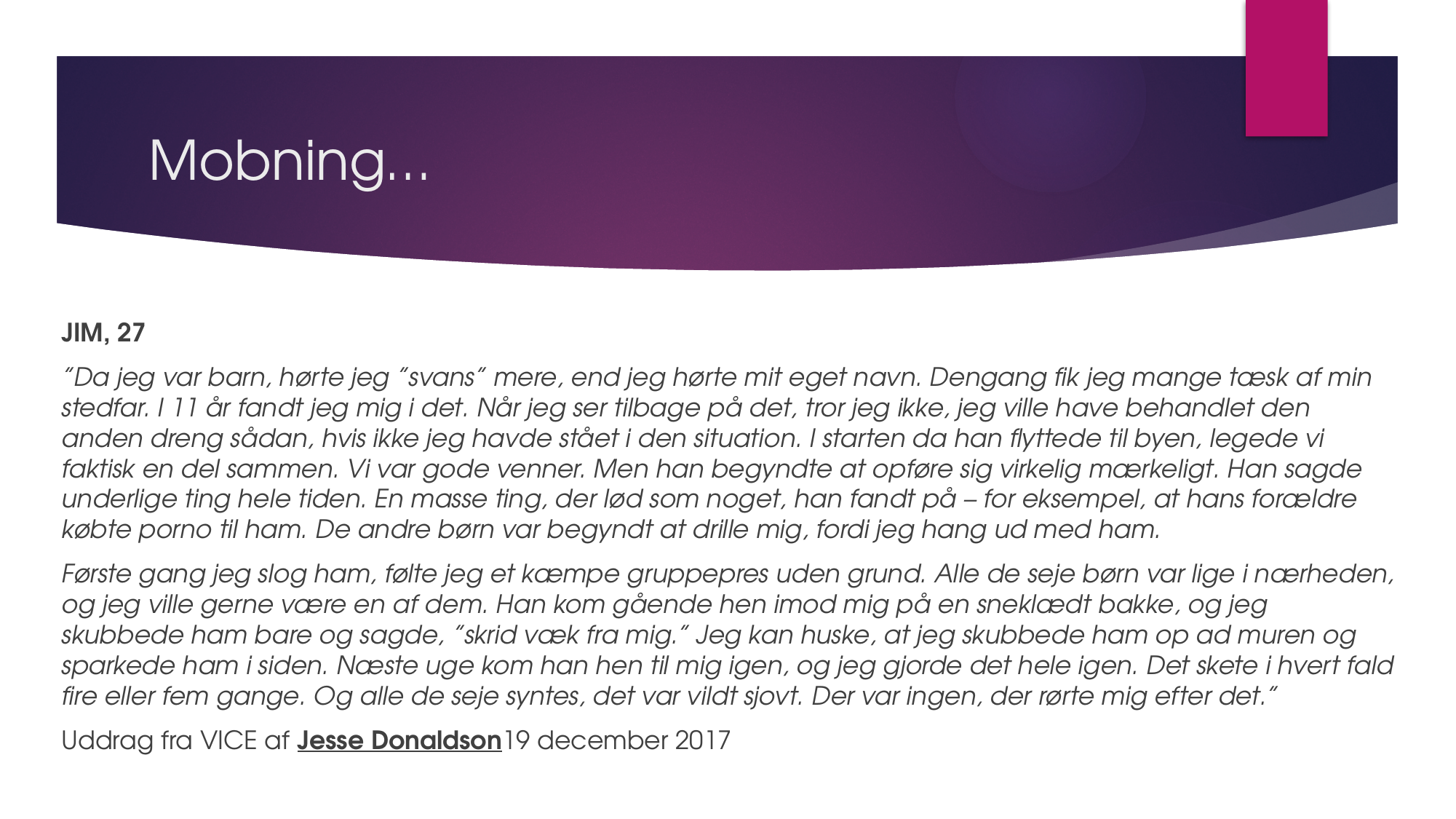

# Mobning…
JIM, 27
”Da jeg var barn, hørte jeg ”svans” mere, end jeg hørte mit eget navn. Dengang fik jeg mange tæsk af min stedfar. I 11 år fandt jeg mig i det. Når jeg ser tilbage på det, tror jeg ikke, jeg ville have behandlet den anden dreng sådan, hvis ikke jeg havde stået i den situation. I starten da han flyttede til byen, legede vi faktisk en del sammen. Vi var gode venner. Men han begyndte at opføre sig virkelig mærkeligt. Han sagde underlige ting hele tiden. En masse ting, der lød som noget, han fandt på – for eksempel, at hans forældre købte porno til ham. De andre børn var begyndt at drille mig, fordi jeg hang ud med ham.
Første gang jeg slog ham, følte jeg et kæmpe gruppepres uden grund. Alle de seje børn var lige i nærheden, og jeg ville gerne være en af dem. Han kom gående hen imod mig på en sneklædt bakke, og jeg skubbede ham bare og sagde, ”skrid væk fra mig.” Jeg kan huske, at jeg skubbede ham op ad muren og sparkede ham i siden. Næste uge kom han hen til mig igen, og jeg gjorde det hele igen. Det skete i hvert fald fire eller fem gange. Og alle de seje syntes, det var vildt sjovt. Der var ingen, der rørte mig efter det.”
Uddrag fra VICE af Jesse Donaldson19 december 2017